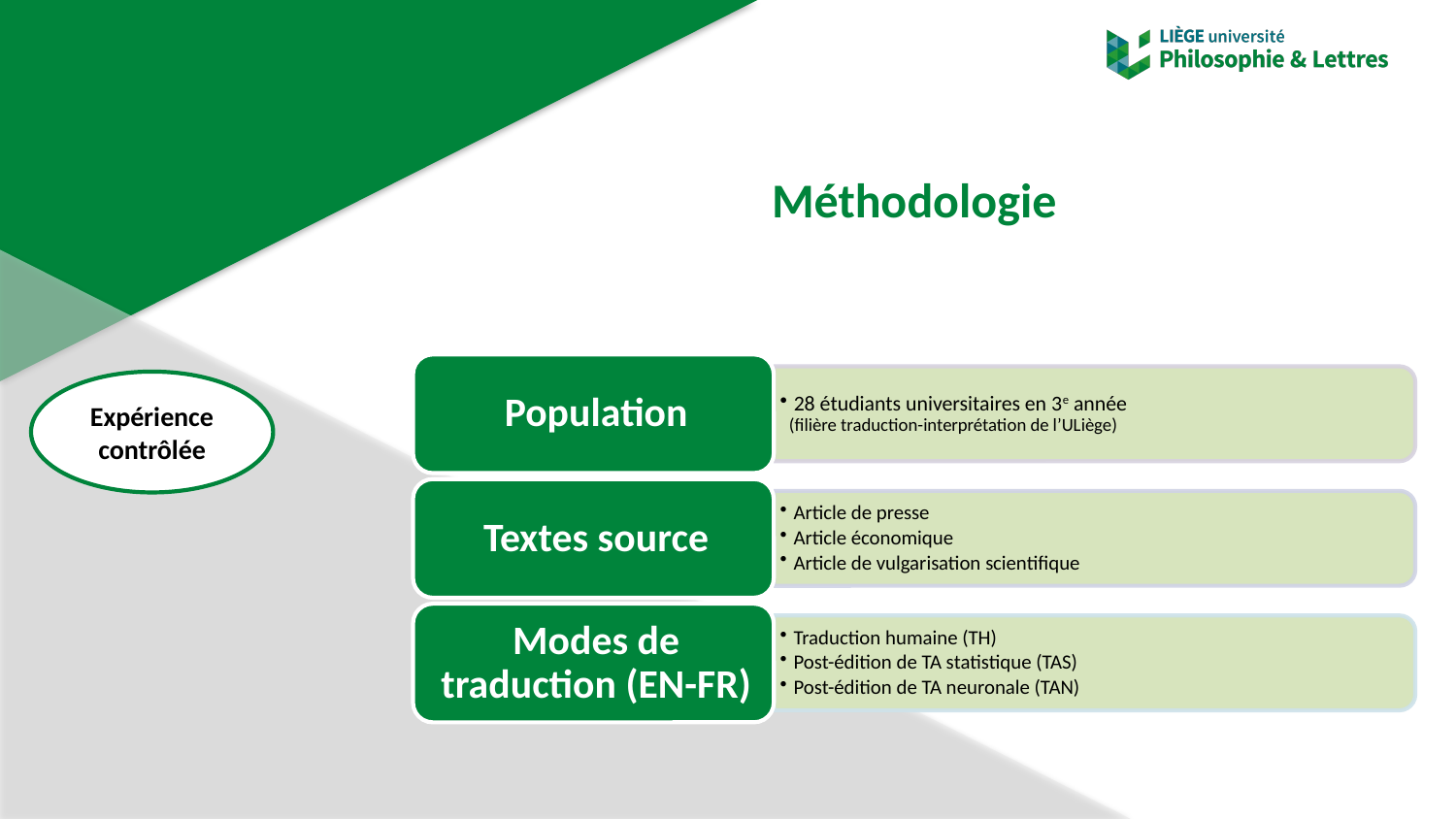

# Méthodologie

 28 étudiants universitaires en 3e année                                                (filière traduction-interprétation de l’ULiège)
Population
 Article de presse
 Article économique
 Article de vulgarisation scientifique
Textes source
 Traduction humaine (TH)
 Post-édition de TA statistique (TAS)
 Post-édition de TA neuronale (TAN)
Modes de traduction (EN-FR)
Expérience contrôlée